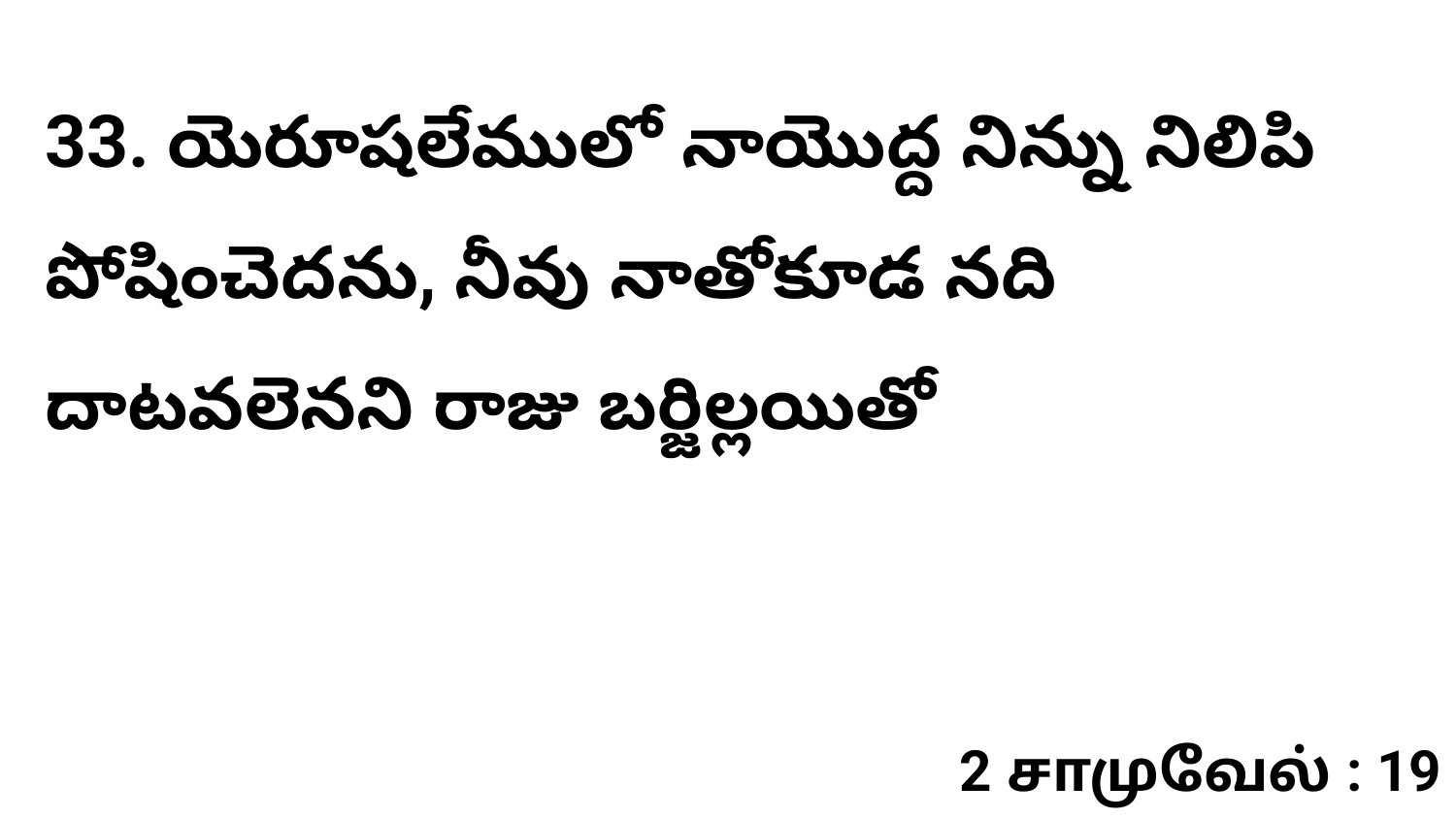

33. ​యెరూషలేములో నాయొద్ద నిన్ను నిలిపి పోషించెదను, నీవు నాతోకూడ నది దాటవలెనని రాజు బర్జిల్లయితో
2 சாமுவேல் : 19